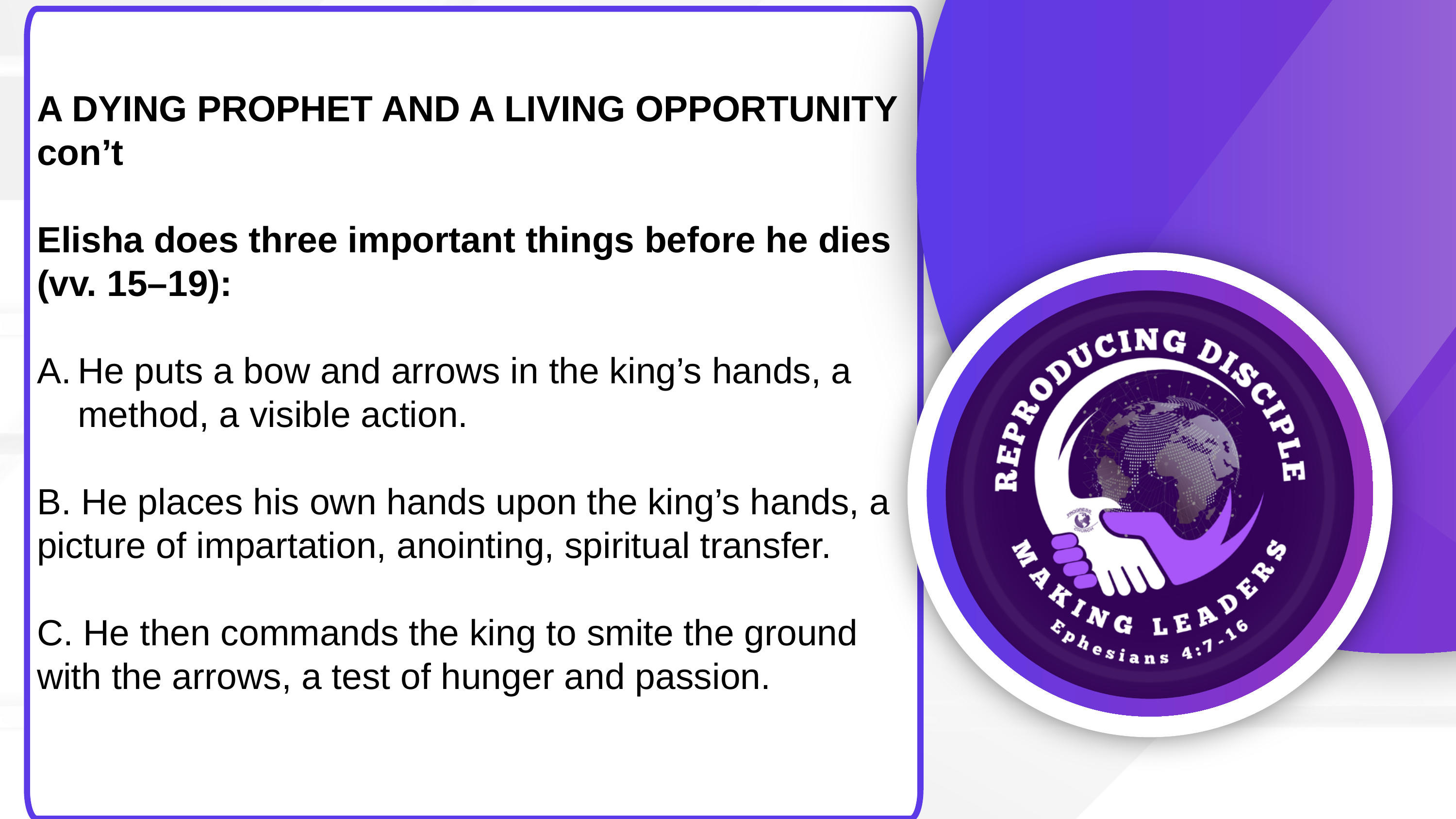

A DYING PROPHET AND A LIVING OPPORTUNITY con’t

Elisha does three important things before he dies
(vv. 15–19):

He puts a bow and arrows in the king’s hands, a method, a visible action.

B. He places his own hands upon the king’s hands, a picture of impartation, anointing, spiritual transfer.

C. He then commands the king to smite the ground with the arrows, a test of hunger and passion.